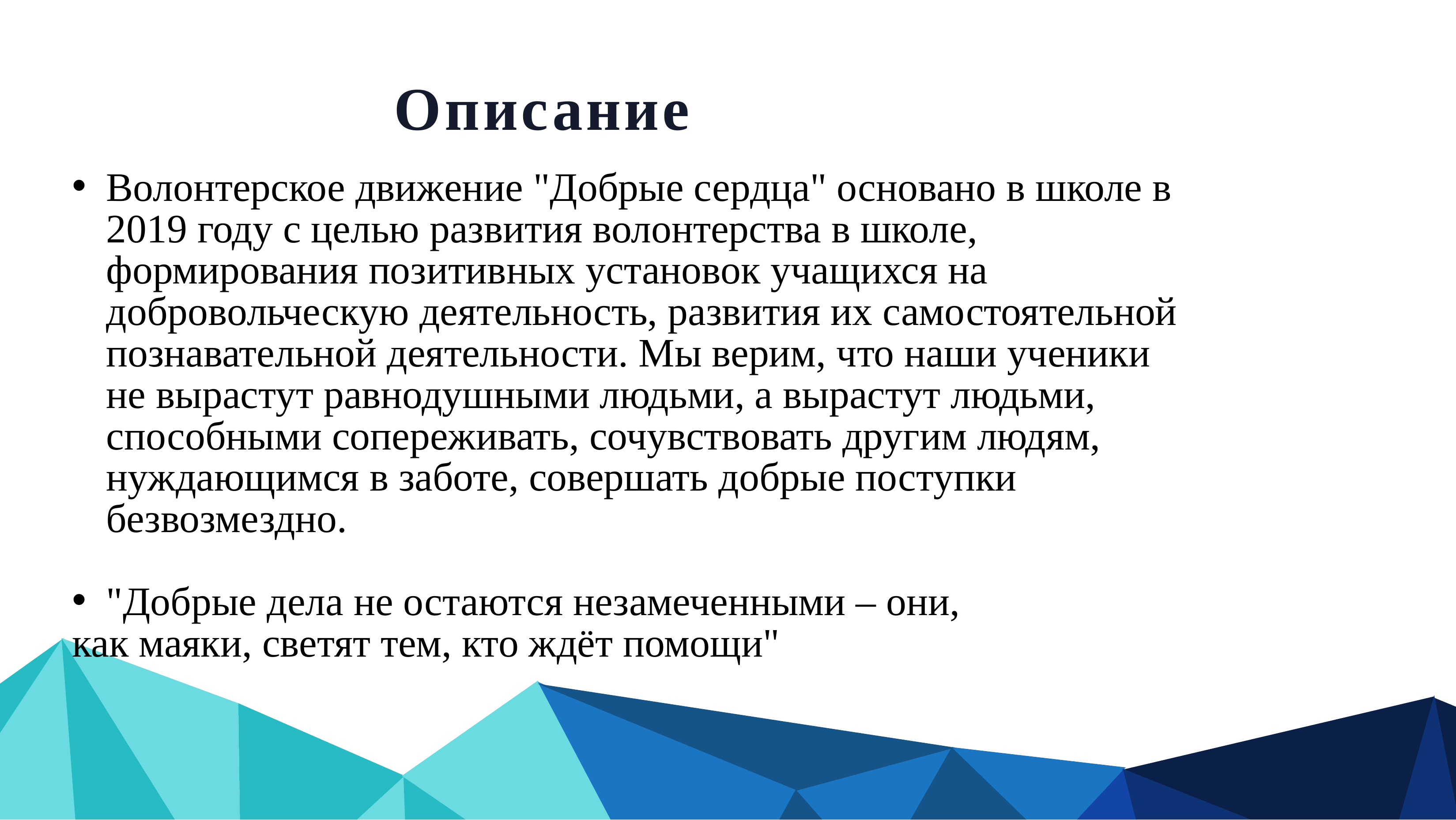

# Описание
Волонтерское движение "Добрые сердца" основано в школе в 2019 году с целью развития волонтерства в школе, формирования позитивных установок учащихся на добровольческую деятельность, развития их самостоятельной познавательной деятельности. Мы верим, что наши ученики не вырастут равнодушными людьми, а вырастут людьми, способными сопереживать, сочувствовать другим людям, нуждающимся в заботе, совершать добрые поступки безвозмездно.

"Добрые дела не остаются незамеченными – они,
как маяки, светят тем, кто ждёт помощи"